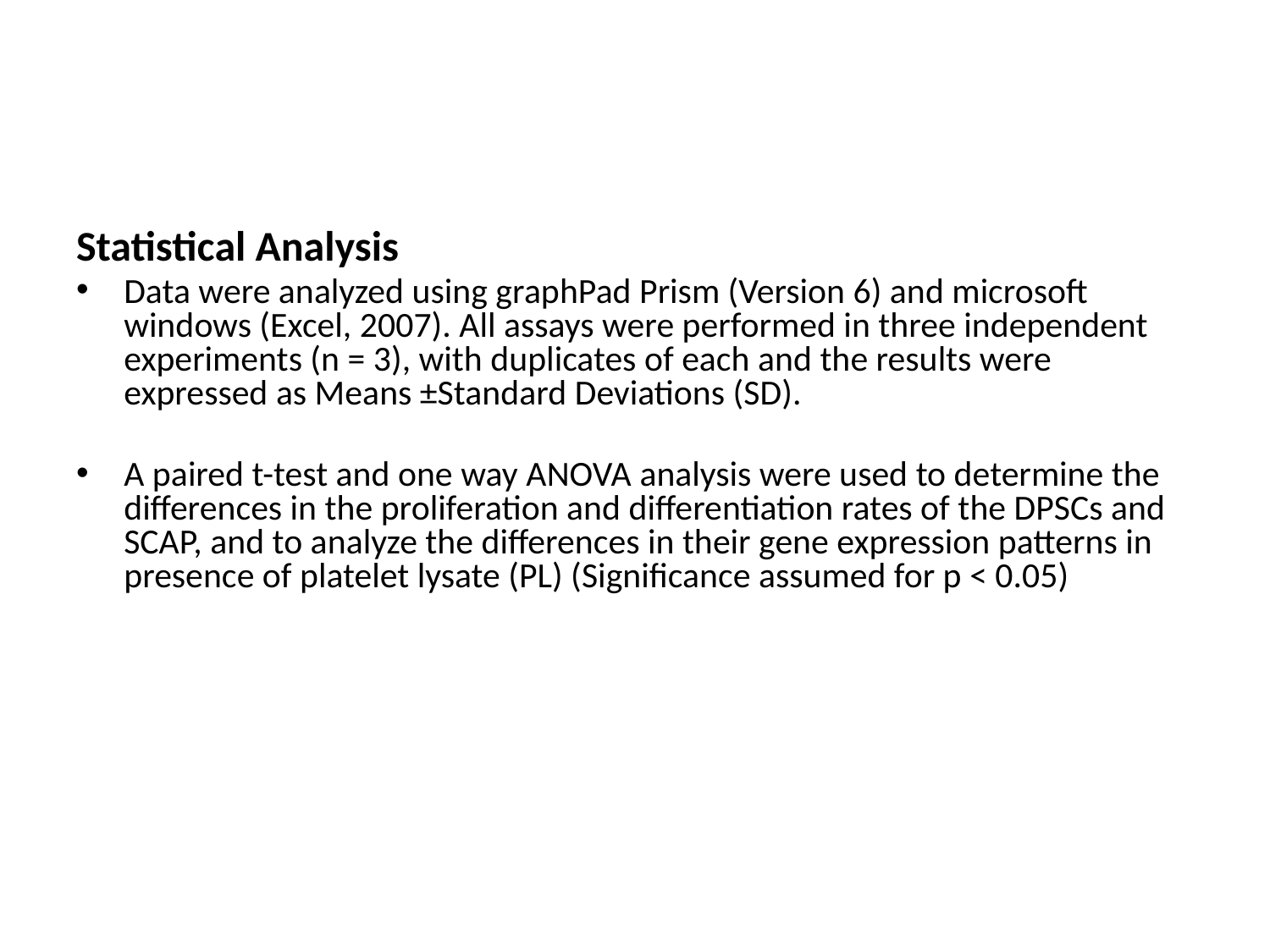

Statistical Analysis
Data were analyzed using graphPad Prism (Version 6) and microsoft windows (Excel, 2007). All assays were performed in three independent experiments (n = 3), with duplicates of each and the results were expressed as Means ±Standard Deviations (SD).

A paired t-test and one way ANOVA analysis were used to determine the differences in the proliferation and differentiation rates of the DPSCs and SCAP, and to analyze the differences in their gene expression patterns in presence of platelet lysate (PL) (Significance assumed for p < 0.05)